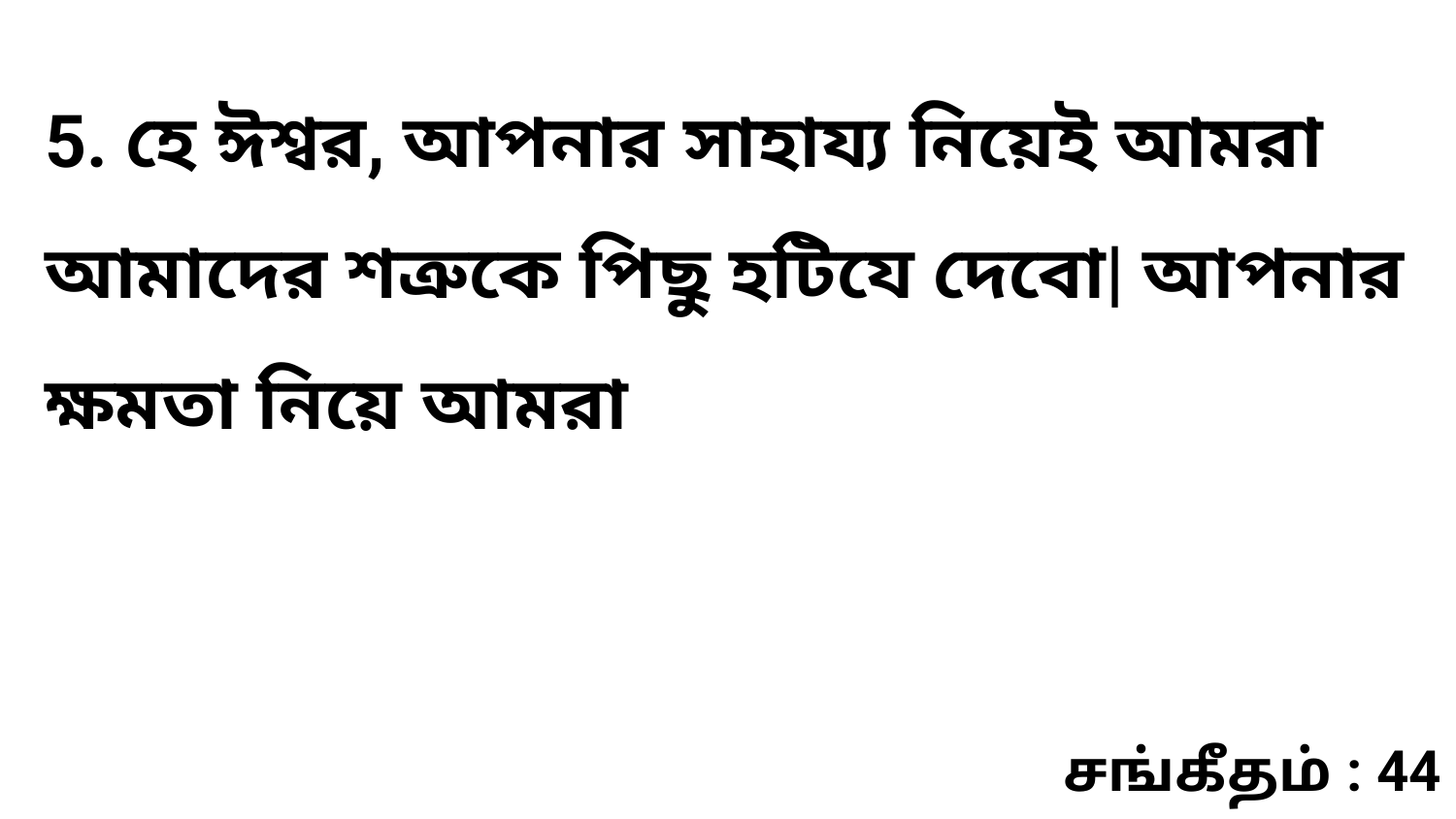

5. হে ঈশ্বর, আপনার সাহায্য নিয়েই আমরা আমাদের শত্রুকে পিছু হটিযে দেবো| আপনার ক্ষমতা নিয়ে আমরা
சங்கீதம் : 44